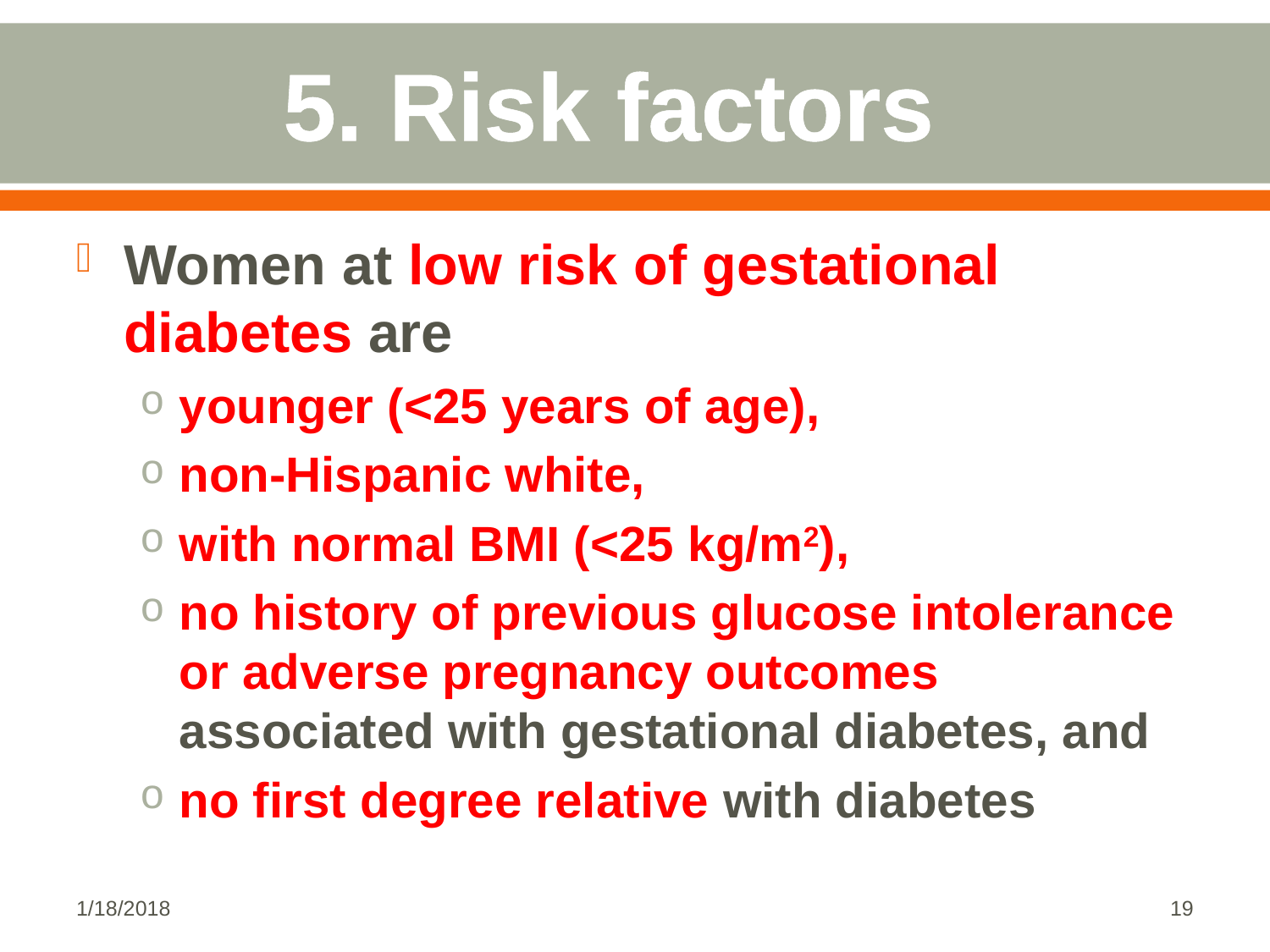

# 5. Risk factors
Women at low risk of gestational diabetes are
younger (<25 years of age),
non-Hispanic white,
with normal BMI (<25 kg/m2),
no history of previous glucose intolerance or adverse pregnancy outcomes associated with gestational diabetes, and
no first degree relative with diabetes
1/18/2018
19